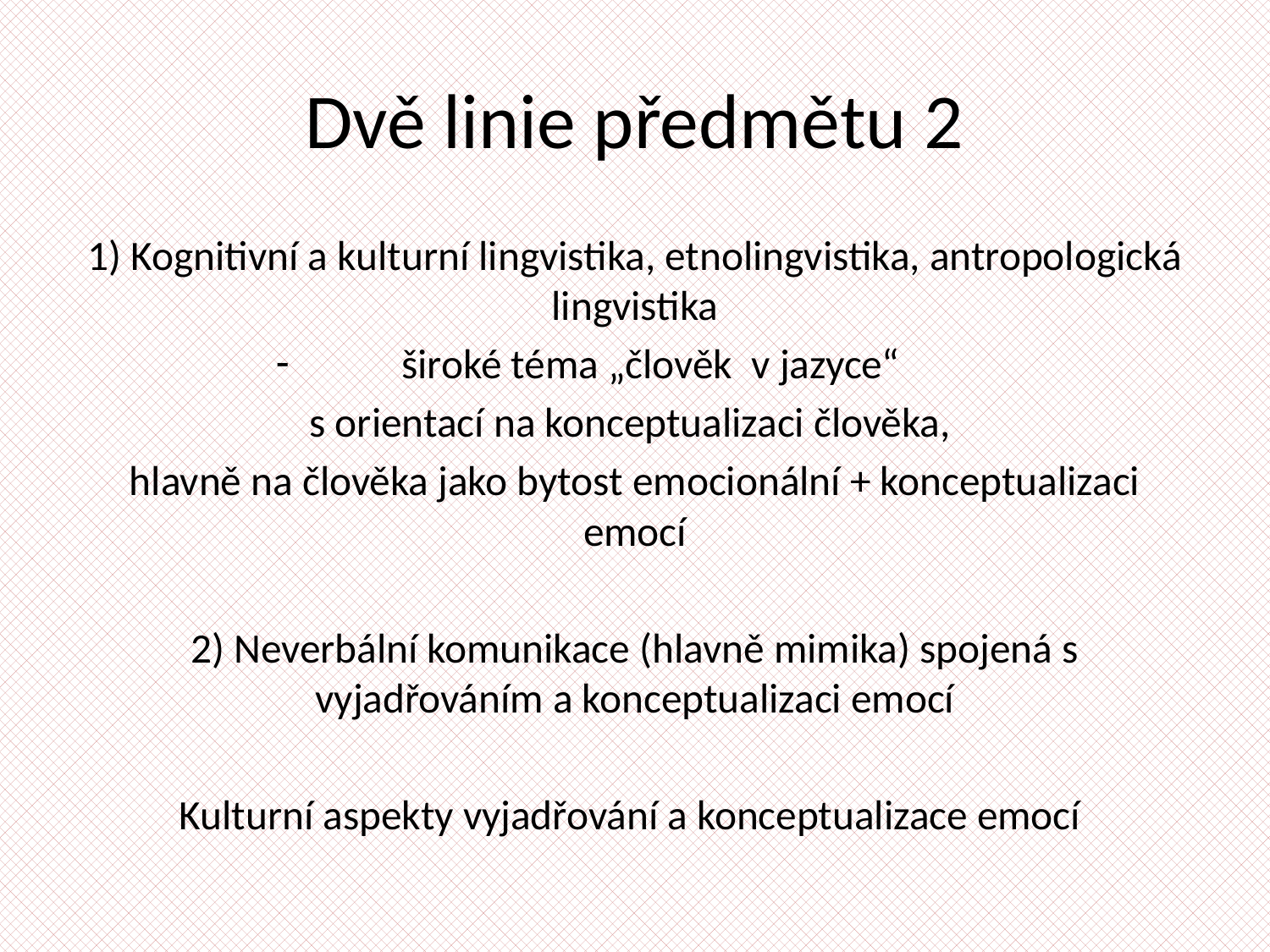

# Dvě linie předmětu 2
1) Kognitivní a kulturní lingvistika, etnolingvistika, antropologická lingvistika
široké téma „člověk  v jazyce“
s orientací na konceptualizaci člověka,
hlavně na člověka jako bytost emocionální + konceptualizaci emocí

2) Neverbální komunikace (hlavně mimika) spojená s vyjadřováním a konceptualizaci emocí

Kulturní aspekty vyjadřování a konceptualizace emocí